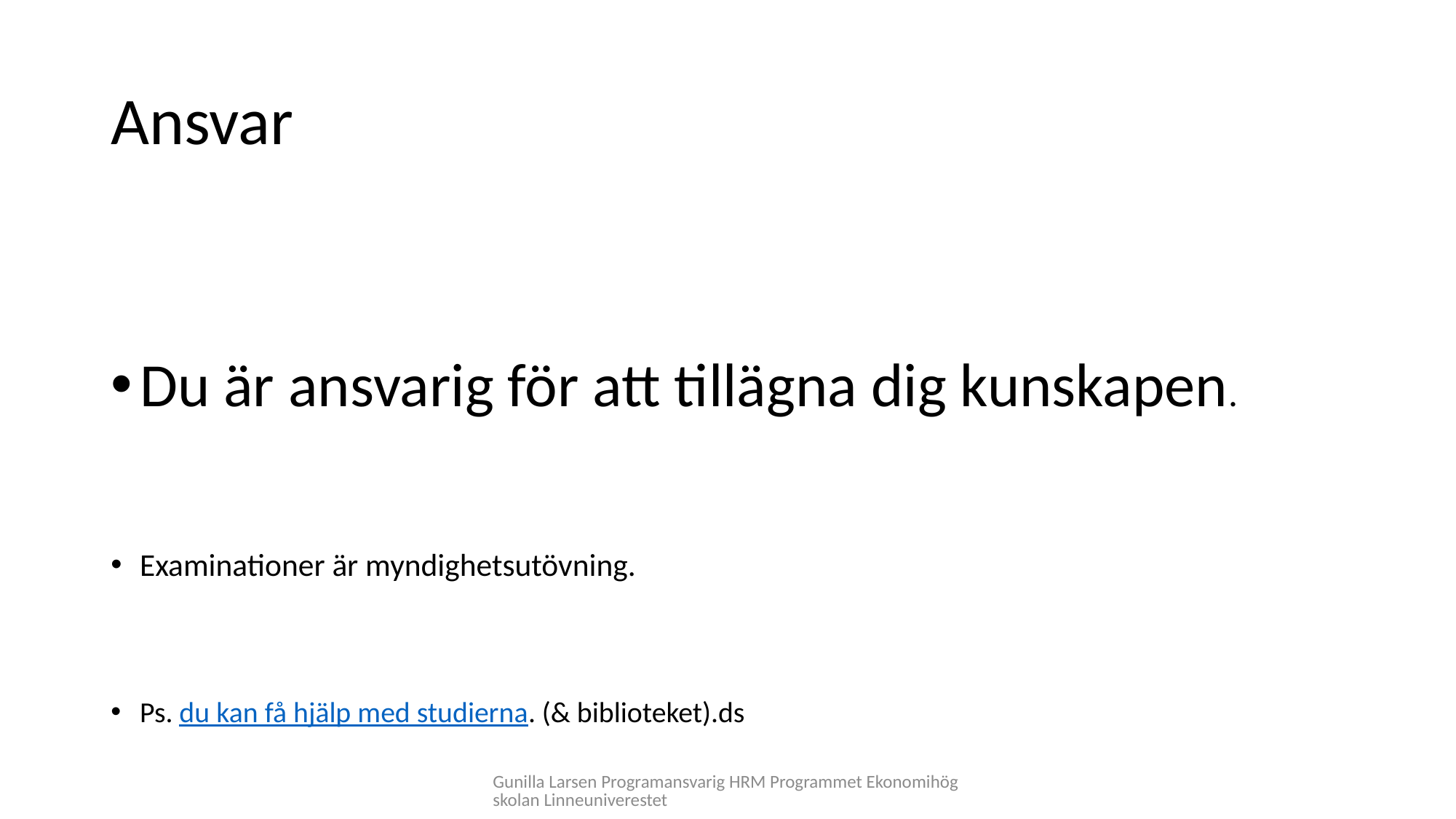

# Ansvar
Du är ansvarig för att tillägna dig kunskapen.

Examinationer är myndighetsutövning.

Ps. du kan få hjälp med studierna. (& biblioteket).ds
Gunilla Larsen Programansvarig HRM Programmet Ekonomihögskolan Linneuniverestet